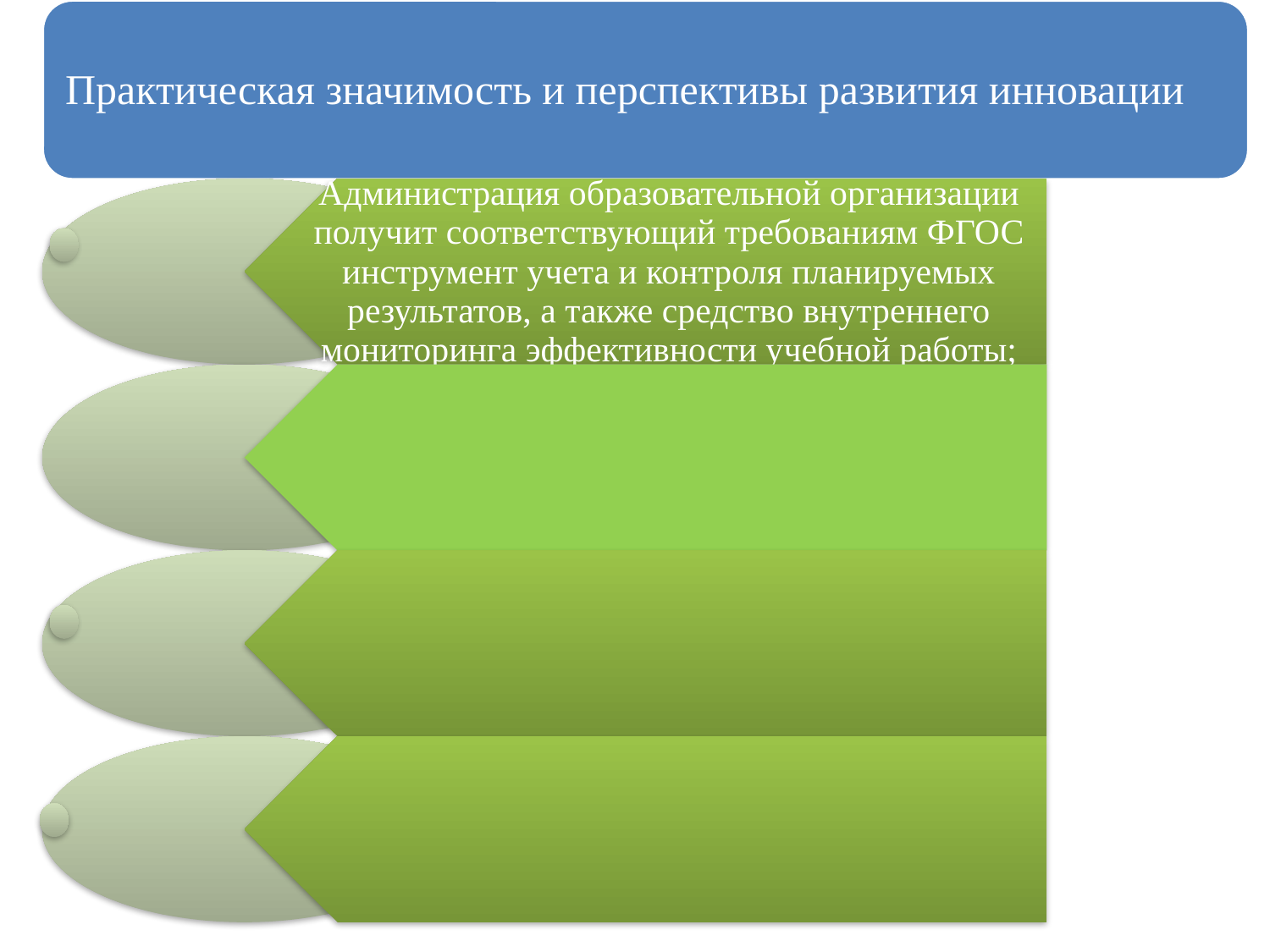

Практическая значимость и перспективы развития инновации
Администрация образовательной организации получит соответствующий требованиям ФГОС инструмент учета и контроля планируемых результатов, а также средство внутреннего мониторинга эффективности учебной работы;